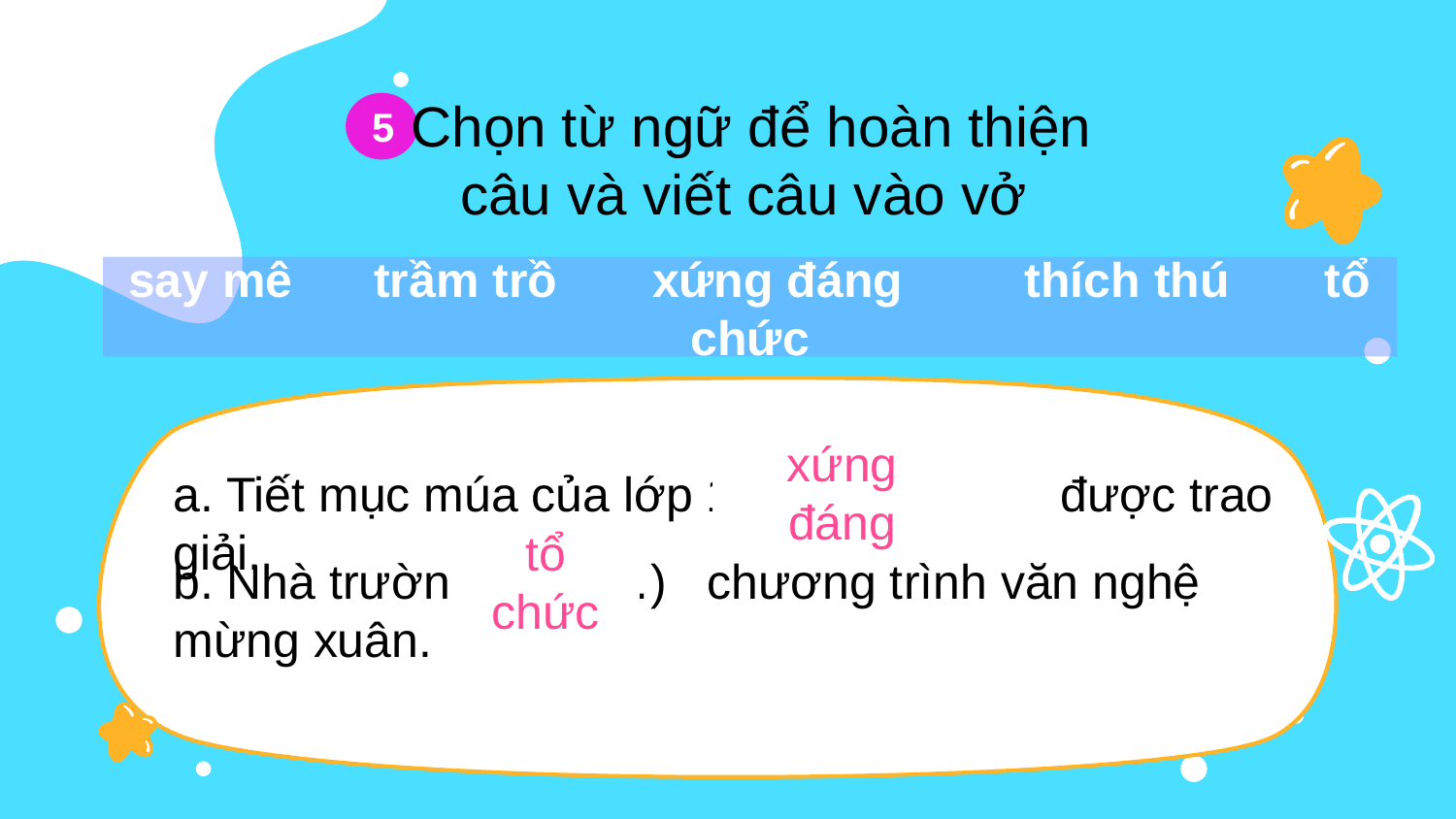

Chọn từ ngữ để hoàn thiện câu và viết câu vào vở
5

say mê      trầm trồ       xứng đáng         thích thú       tổ chức

xứng đáng
a. Tiết mục múa của lớp 1A     (…)           được trao giải.

b. Nhà trường        (…)   chương trình văn nghệ mừng xuân.
tổ chức